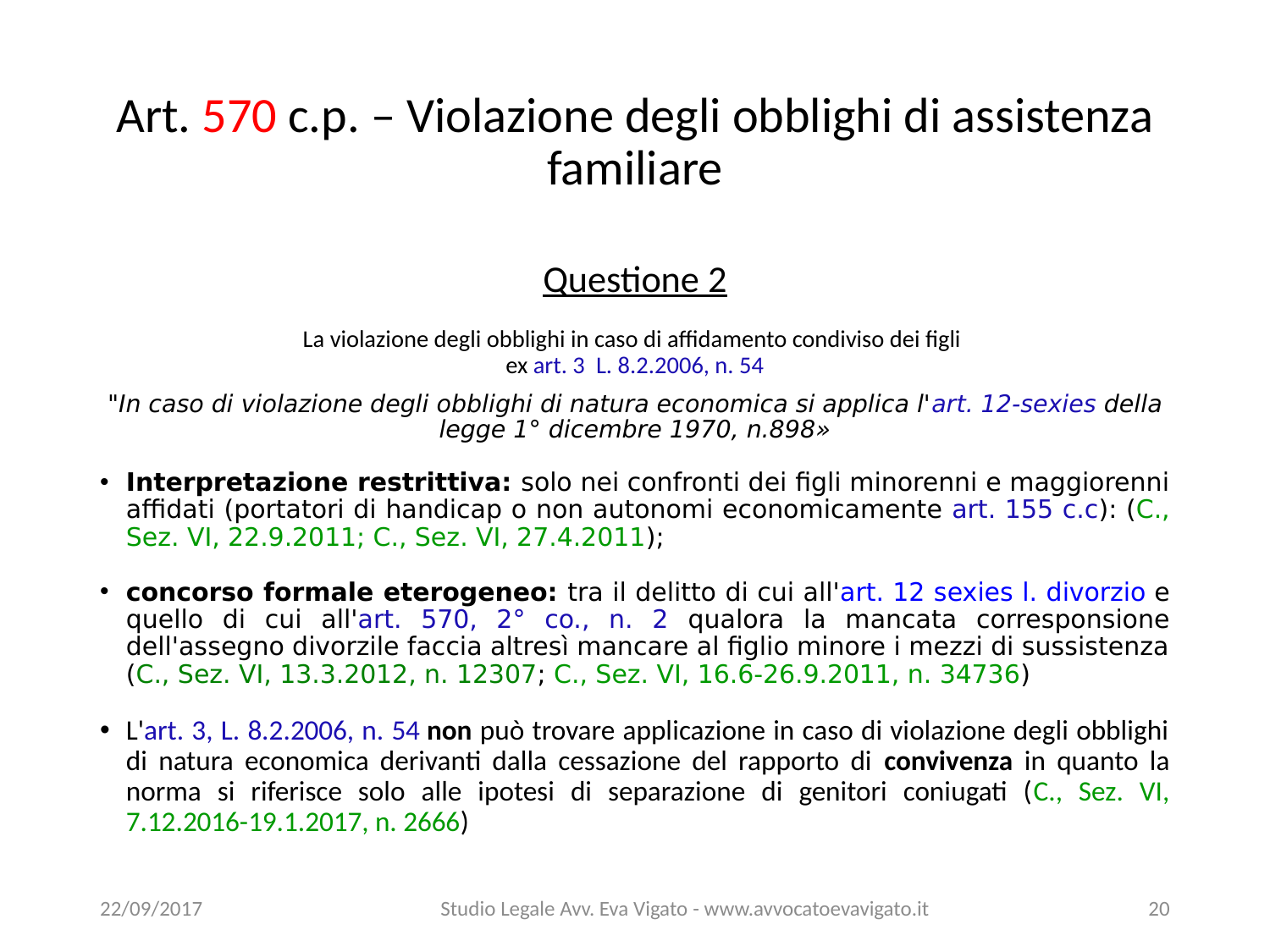

# Art. 570 c.p. – Violazione degli obblighi di assistenza familiare
Questione 2

La violazione degli obblighi in caso di affidamento condiviso dei figli
ex art. 3  L. 8.2.2006, n. 54

"In caso di violazione degli obblighi di natura economica si applica l'art. 12-sexies della legge 1° dicembre 1970, n.898»

Interpretazione restrittiva: solo nei confronti dei figli minorenni e maggiorenni affidati (portatori di handicap o non autonomi economicamente art. 155 c.c): (C., Sez. VI, 22.9.2011; C., Sez. VI, 27.4.2011);

concorso formale eterogeneo: tra il delitto di cui all'art. 12 sexies l. divorzio e quello di cui all'art. 570, 2° co., n. 2 qualora la mancata corresponsione dell'assegno divorzile faccia altresì mancare al figlio minore i mezzi di sussistenza (C., Sez. VI, 13.3.2012, n. 12307; C., Sez. VI, 16.6-26.9.2011, n. 34736)

L'art. 3, L. 8.2.2006, n. 54 non può trovare applicazione in caso di violazione degli obblighi di natura economica derivanti dalla cessazione del rapporto di convivenza in quanto la norma si riferisce solo alle ipotesi di separazione di genitori coniugati (C., Sez. VI, 7.12.2016-19.1.2017, n. 2666)

22/09/2017
Studio Legale Avv. Eva Vigato - www.avvocatoevavigato.it
20